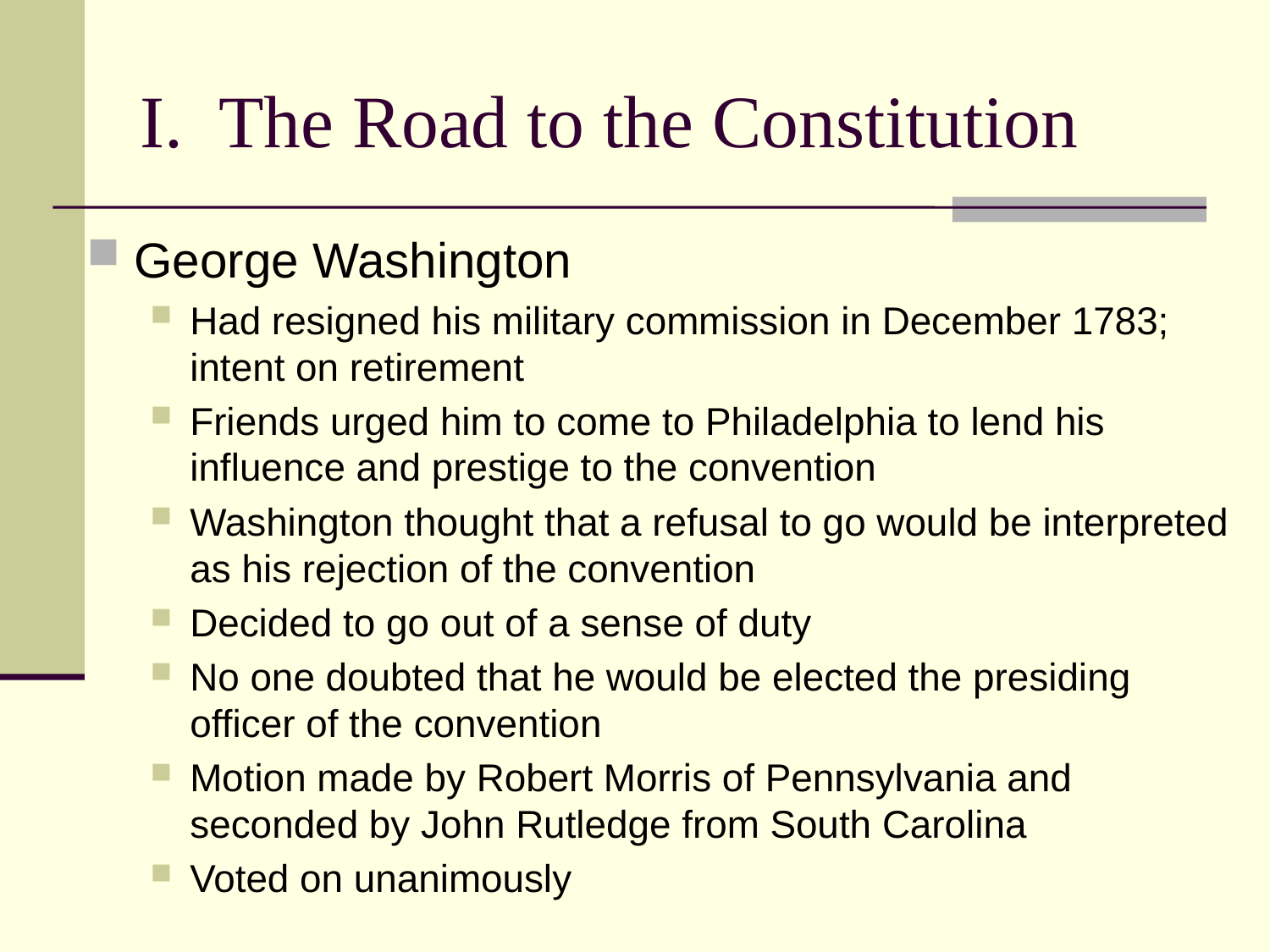

# I.  The Road to the Constitution
George Washington
Had resigned his military commission in December 1783; intent on retirement
Friends urged him to come to Philadelphia to lend his influence and prestige to the convention
Washington thought that a refusal to go would be interpreted as his rejection of the convention
Decided to go out of a sense of duty
No one doubted that he would be elected the presiding officer of the convention
Motion made by Robert Morris of Pennsylvania and seconded by John Rutledge from South Carolina
Voted on unanimously